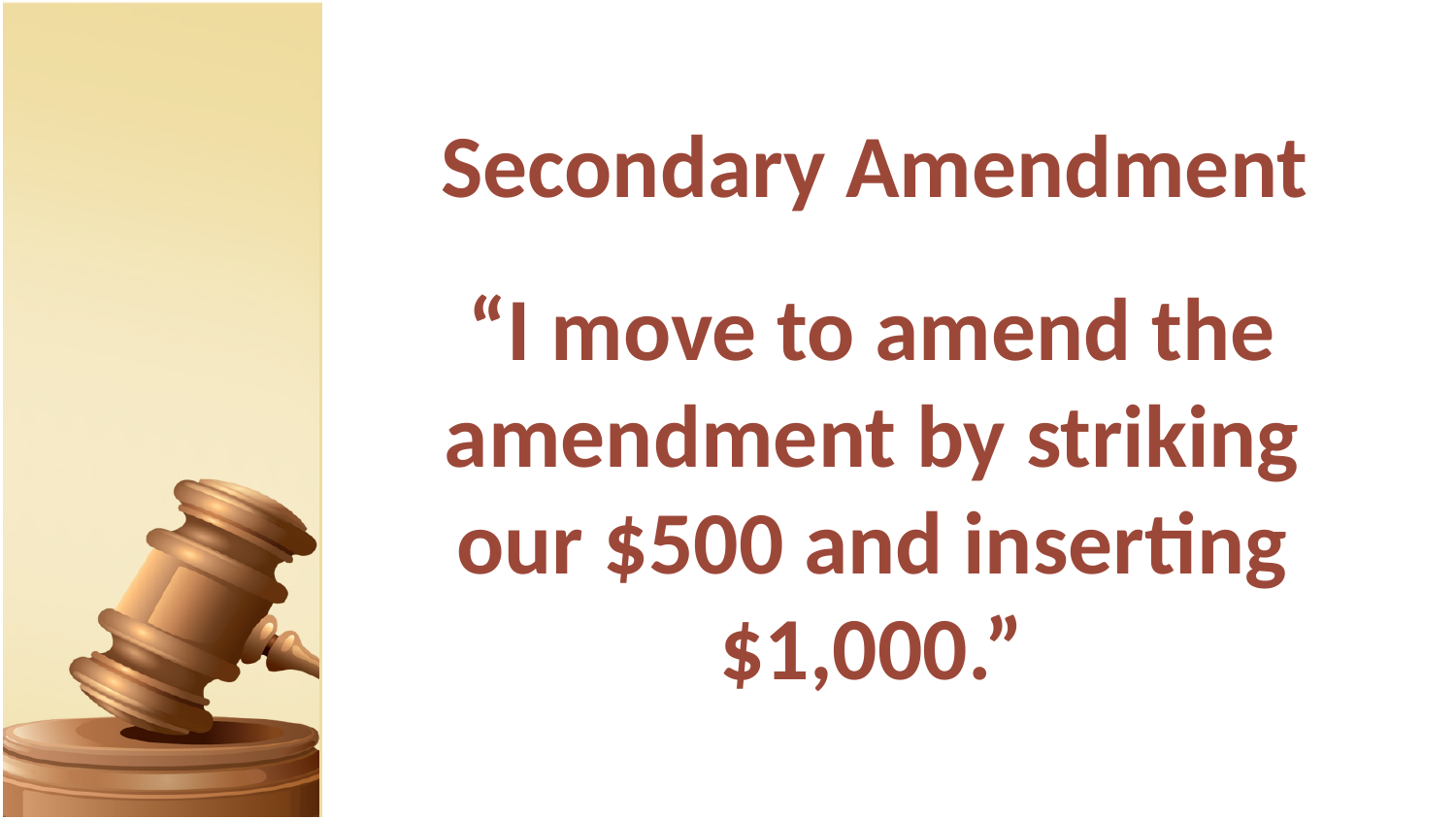

# Secondary Amendment
“I move to amend the amendment by striking our $500 and inserting $1,000.”